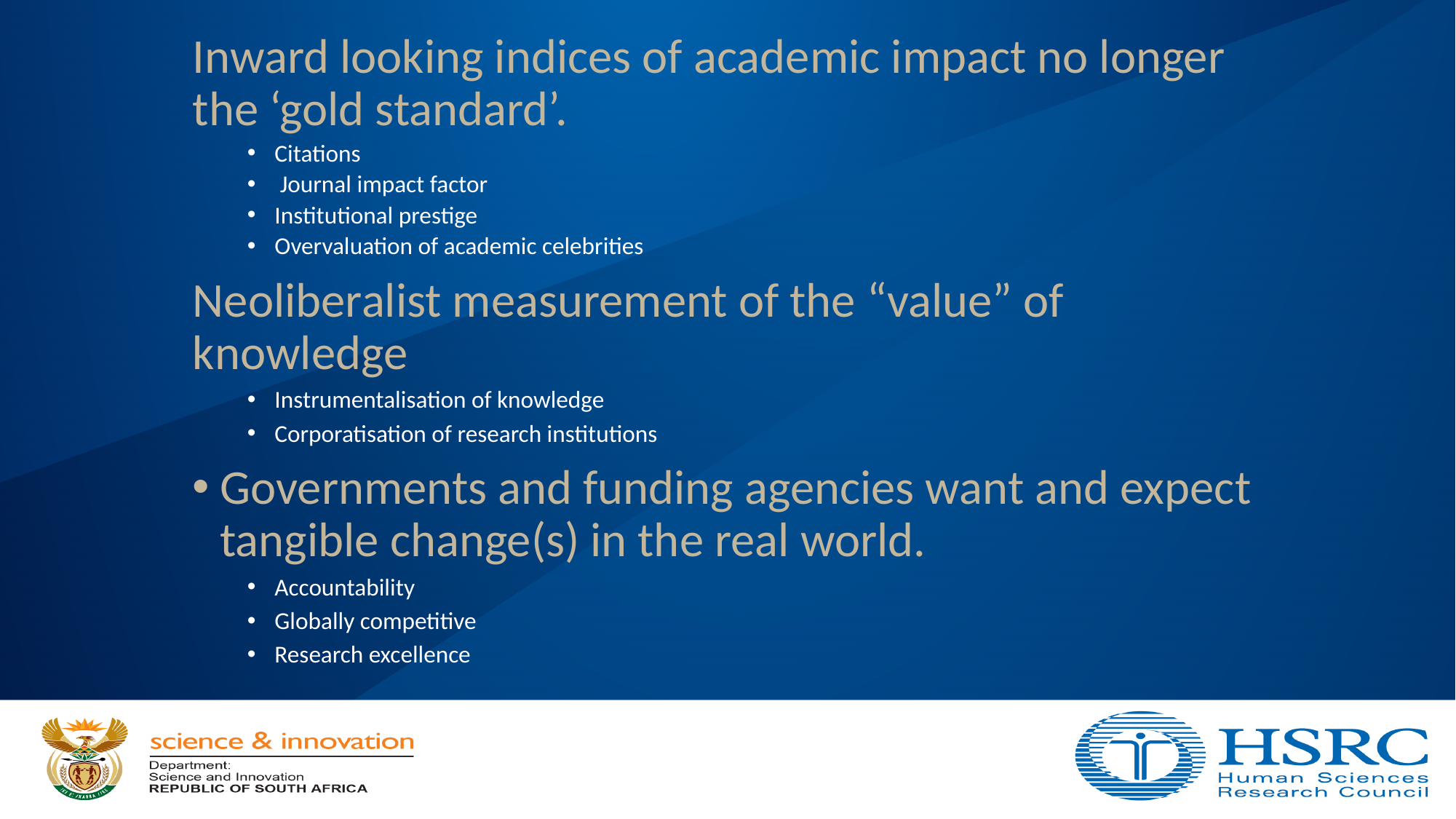

Inward looking indices of academic impact no longer the ‘gold standard’.
Citations
 Journal impact factor
Institutional prestige
Overvaluation of academic celebrities
Neoliberalist measurement of the “value” of knowledge
Instrumentalisation of knowledge
Corporatisation of research institutions
Governments and funding agencies want and expect tangible change(s) in the real world.
Accountability
Globally competitive
Research excellence